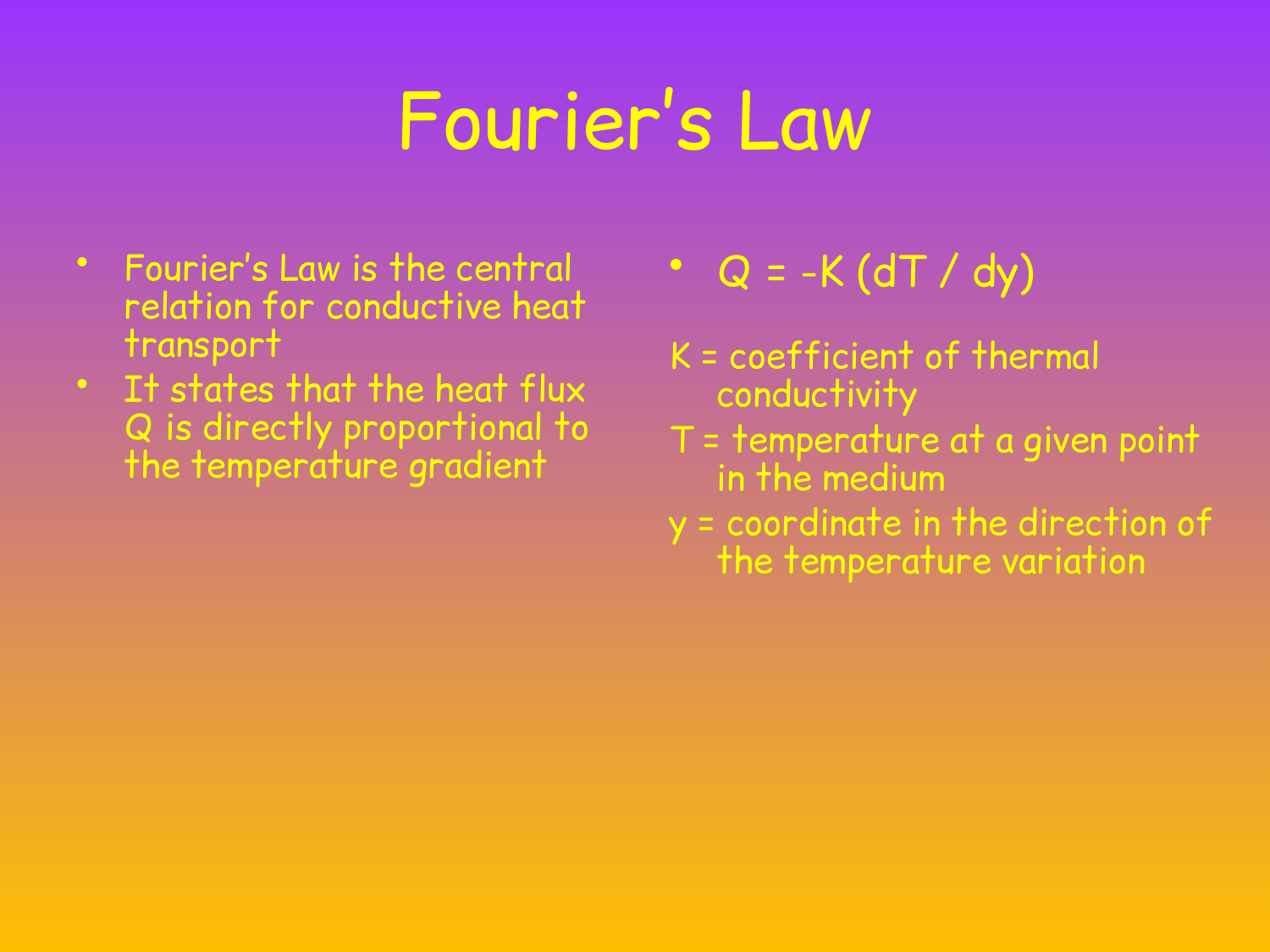

# Fourier’s Law
Fourier’s Law is the central relation for conductive heat transport
It states that the heat flux Q is directly proportional to the temperature gradient
Q = -K (dT / dy)

K = coefficient of thermal conductivity
T = temperature at a given point in the medium
y = coordinate in the direction of the temperature variation